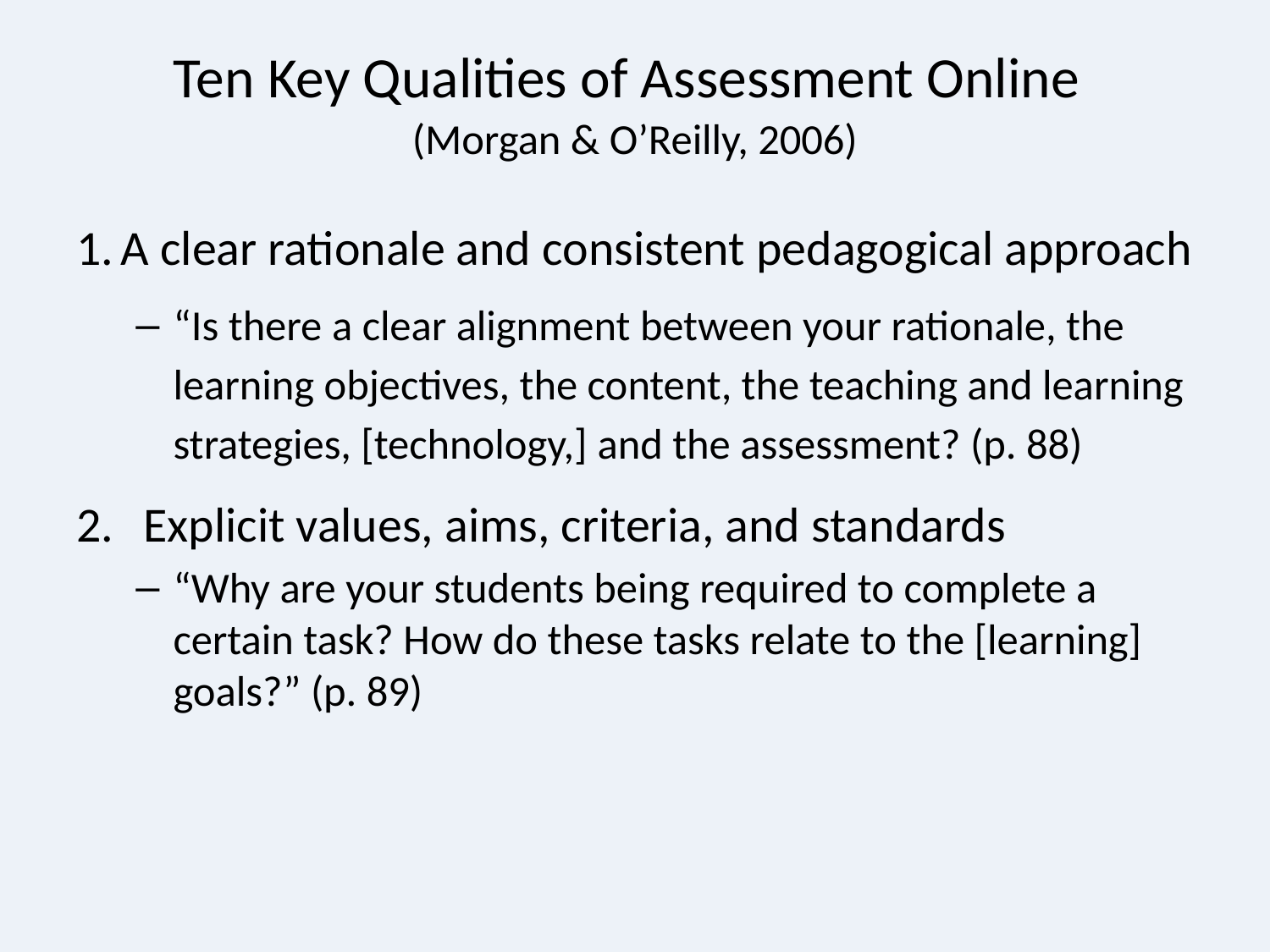

# Ten Key Qualities of Assessment Online (Morgan & O’Reilly, 2006)
A clear rationale and consistent pedagogical approach
“Is there a clear alignment between your rationale, the learning objectives, the content, the teaching and learning strategies, [technology,] and the assessment? (p. 88)
Explicit values, aims, criteria, and standards
“Why are your students being required to complete a certain task? How do these tasks relate to the [learning] goals?” (p. 89)